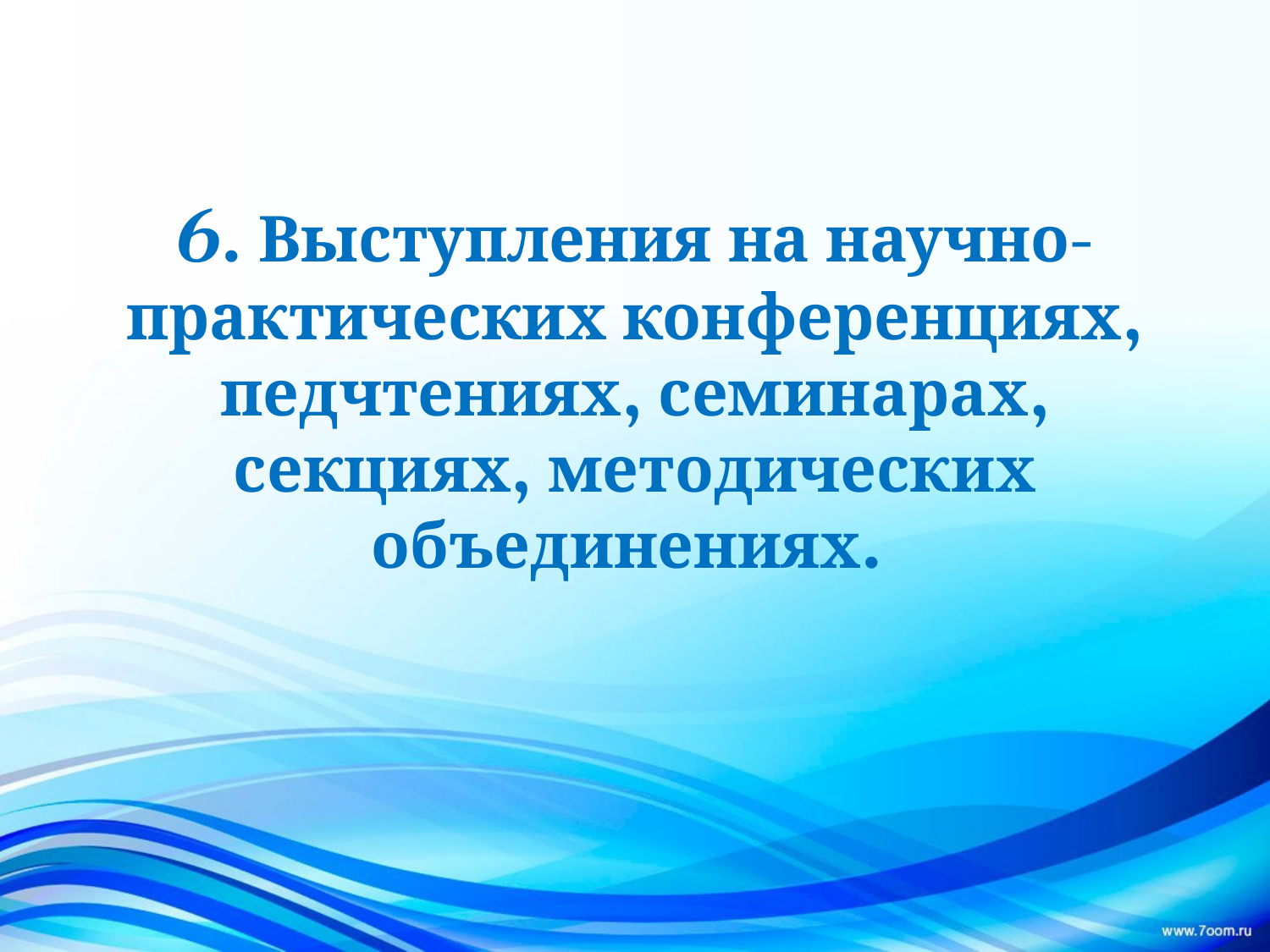

# 6. Выступления на научно-практических конференциях, педчтениях, семинарах, секциях, методических объединениях.